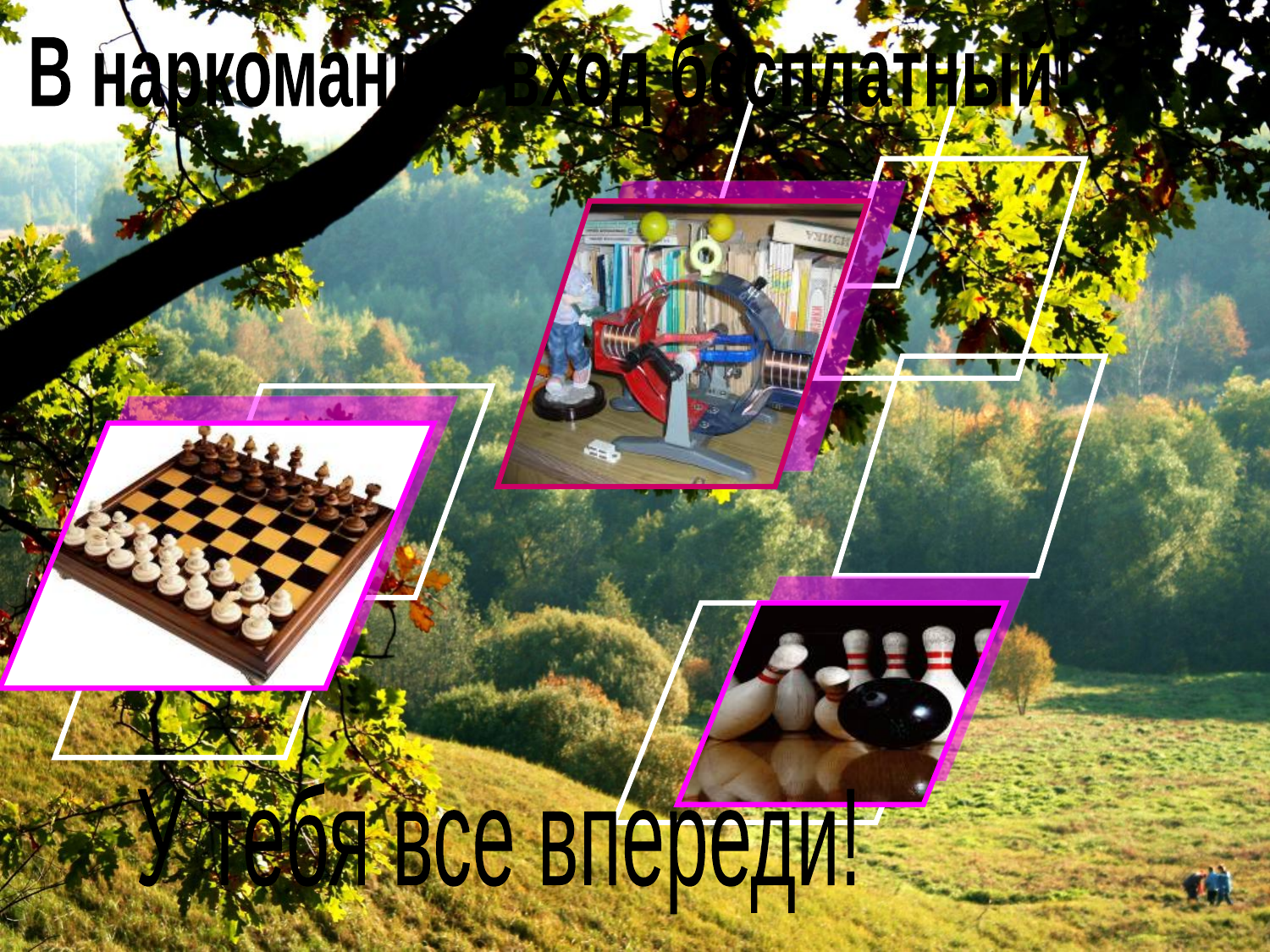

В наркоманию вход бесплатный!

У тебя все впереди!